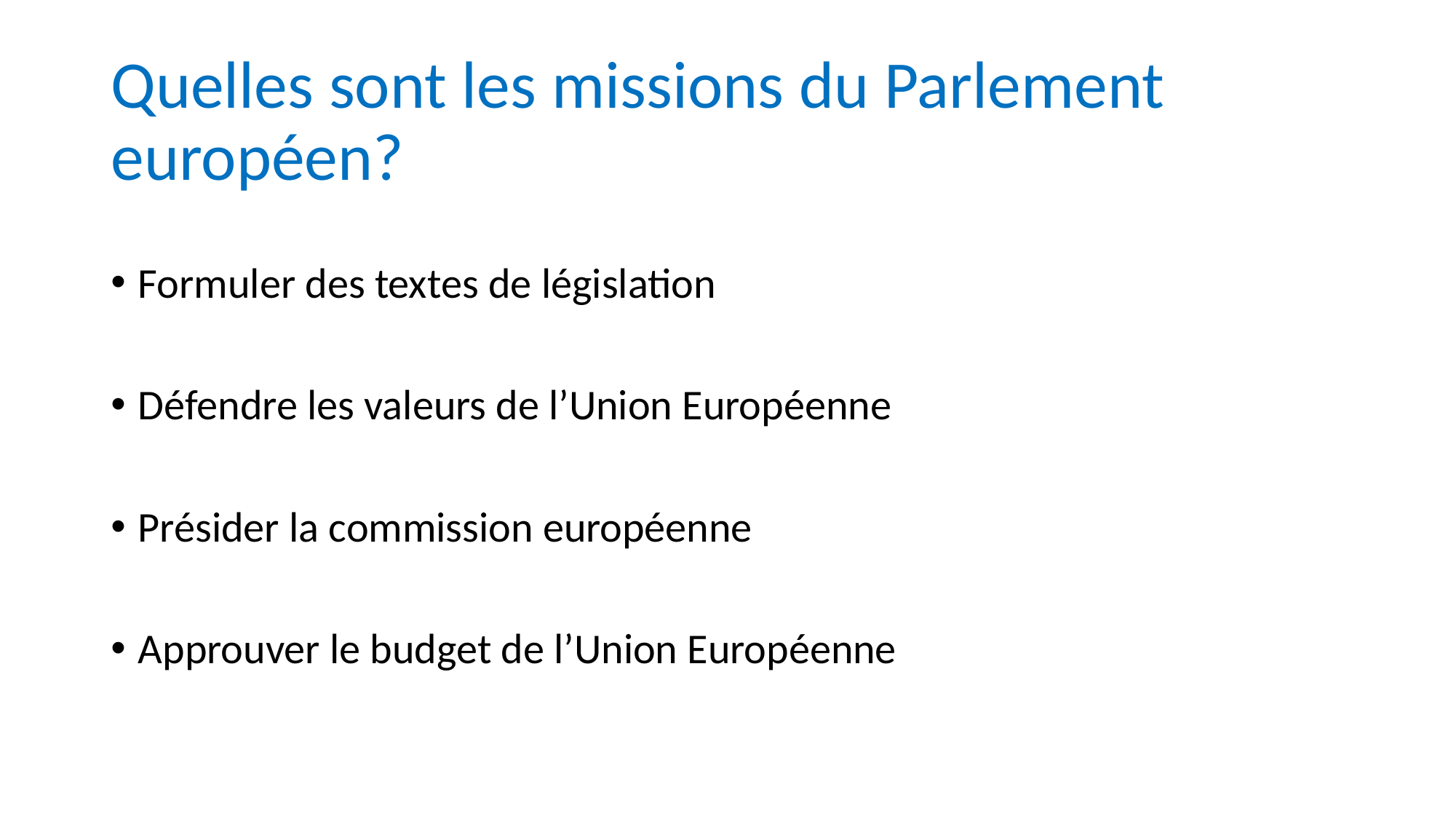

# Quelles sont les missions du Parlement européen?
Formuler des textes de législation

Défendre les valeurs de l’Union Européenne

Présider la commission européenne

Approuver le budget de l’Union Européenne